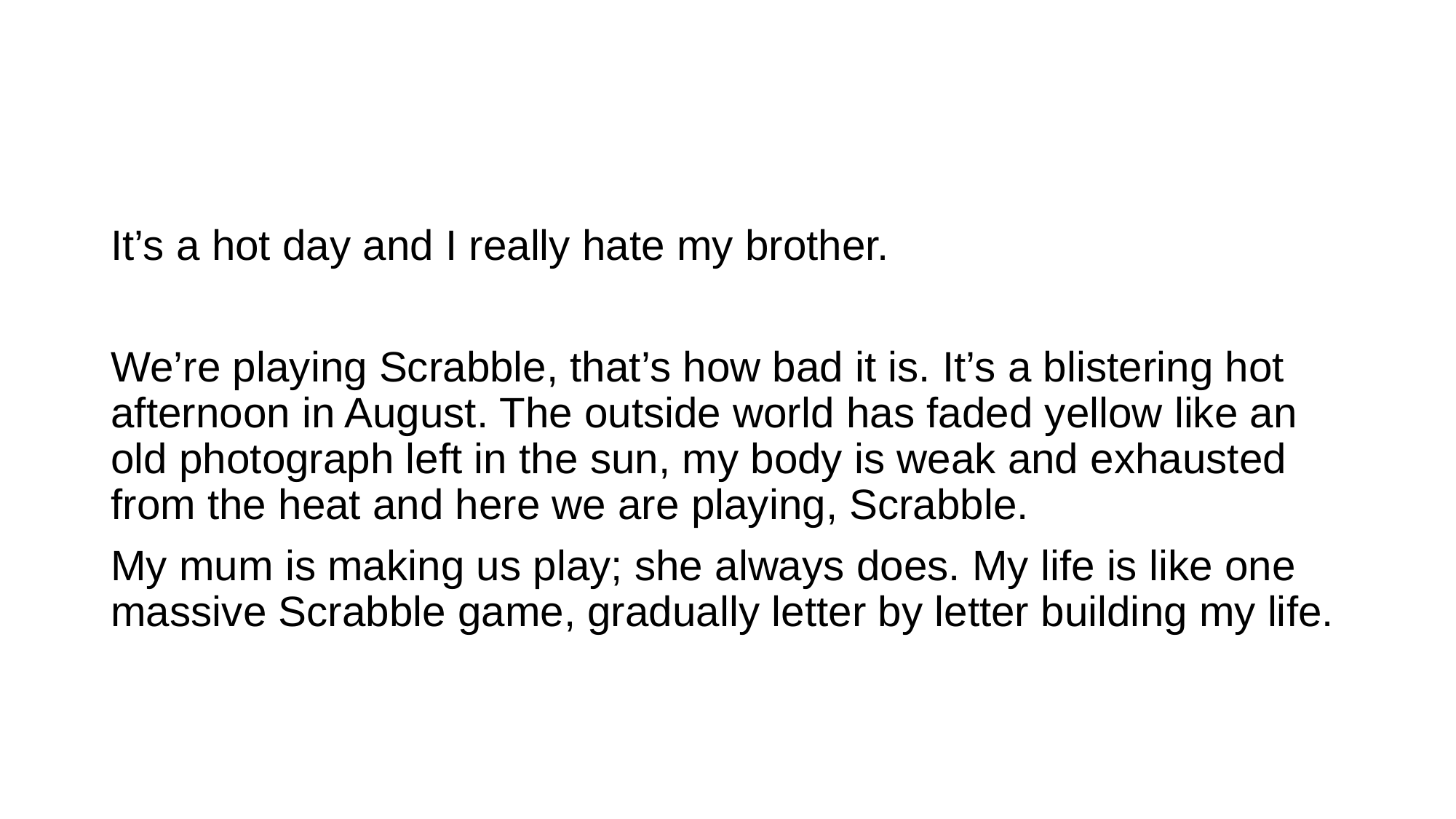

It’s a hot day and I really hate my brother.

We’re playing Scrabble, that’s how bad it is. It’s a blistering hot afternoon in August. The outside world has faded yellow like an old photograph left in the sun, my body is weak and exhausted from the heat and here we are playing, Scrabble.
My mum is making us play; she always does. My life is like one massive Scrabble game, gradually letter by letter building my life.